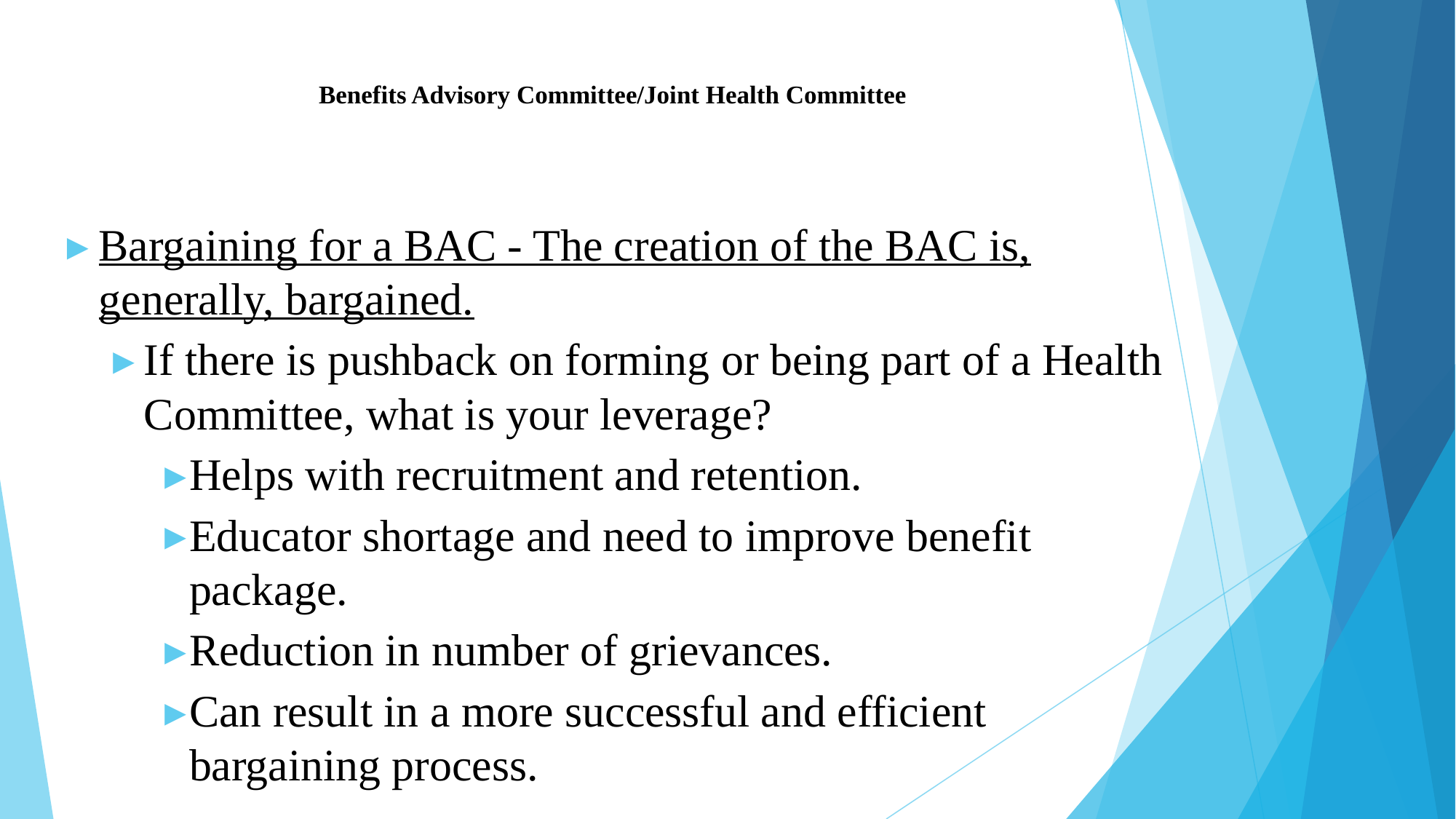

# Benefits Advisory Committee/Joint Health Committee

Bargaining for a BAC - The creation of the BAC is, generally, bargained.
If there is pushback on forming or being part of a Health Committee, what is your leverage?
Helps with recruitment and retention.
Educator shortage and need to improve benefit package.
Reduction in number of grievances.
Can result in a more successful and efficient bargaining process.